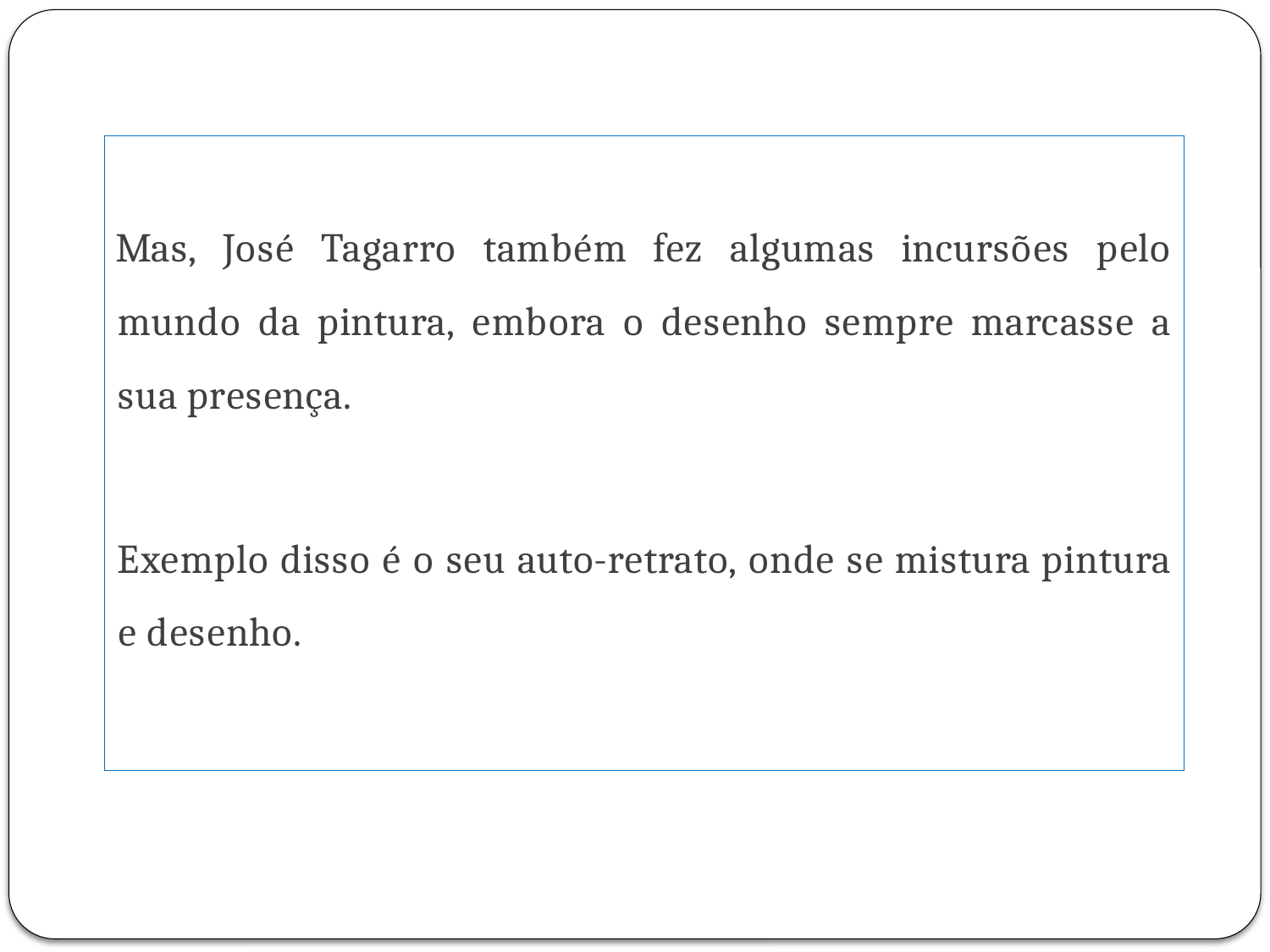

Mas, José Tagarro também fez algumas incursões pelo mundo da pintura, embora o desenho sempre marcasse a sua presença.

Exemplo disso é o seu auto-retrato, onde se mistura pintura e desenho.